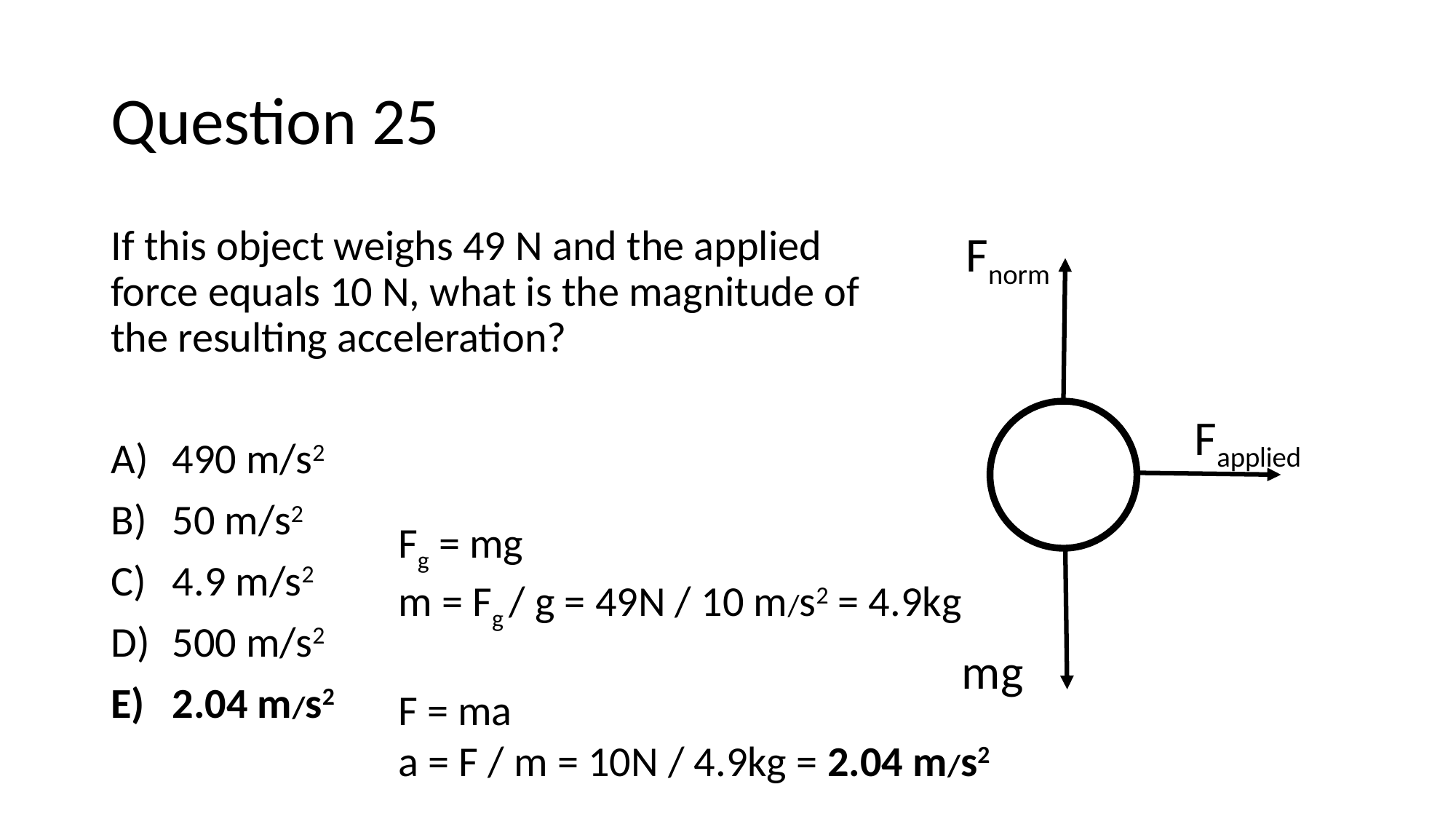

# Question 25
If this object weighs 49 N and the applied force equals 10 N, what is the magnitude of the resulting acceleration?

490 m/s2
50 m/s2
4.9 m/s2
500 m/s2
2.04 m/s2
Fnorm

Fapplied
Fg = mg
m = Fg / g = 49N / 10 m/s2 = 4.9kg

F = ma
a = F / m = 10N / 4.9kg = 2.04 m/s2

mg